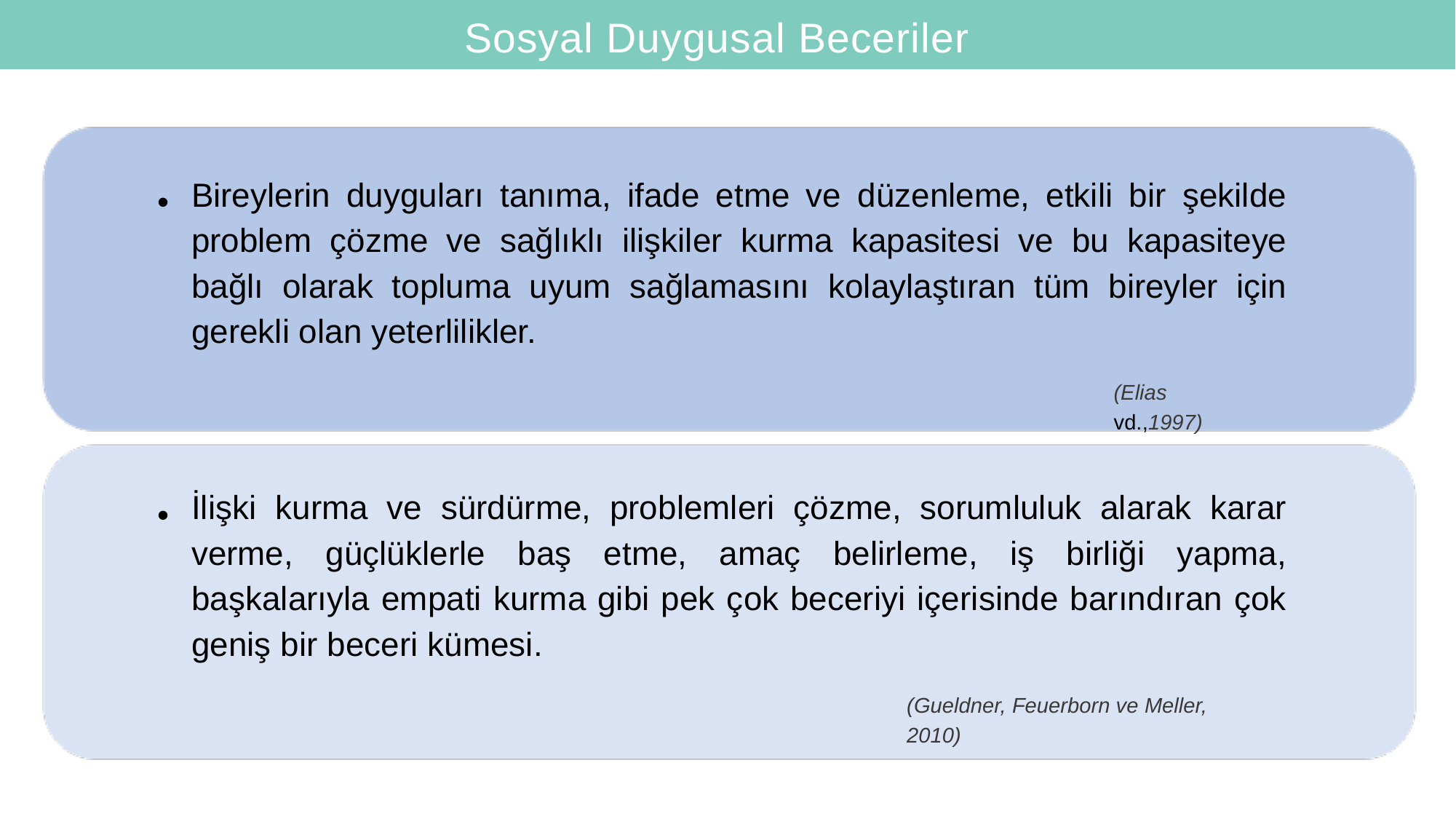

Sosyal Duygusal Beceriler

Bireylerin duyguları tanıma, ifade etme ve düzenleme, etkili bir şekilde problem çözme ve sağlıklı ilişkiler kurma kapasitesi ve bu kapasiteye bağlı olarak topluma uyum sağlamasını kolaylaştıran tüm bireyler için gerekli olan yeterlilikler.
•
(Elias vd.,1997)
İlişki kurma ve sürdürme, problemleri çözme, sorumluluk alarak karar verme, güçlüklerle baş etme, amaç belirleme, iş birliği yapma, başkalarıyla empati kurma gibi pek çok beceriyi içerisinde barındıran çok geniş bir beceri kümesi.
•
(Gueldner, Feuerborn ve Meller, 2010)